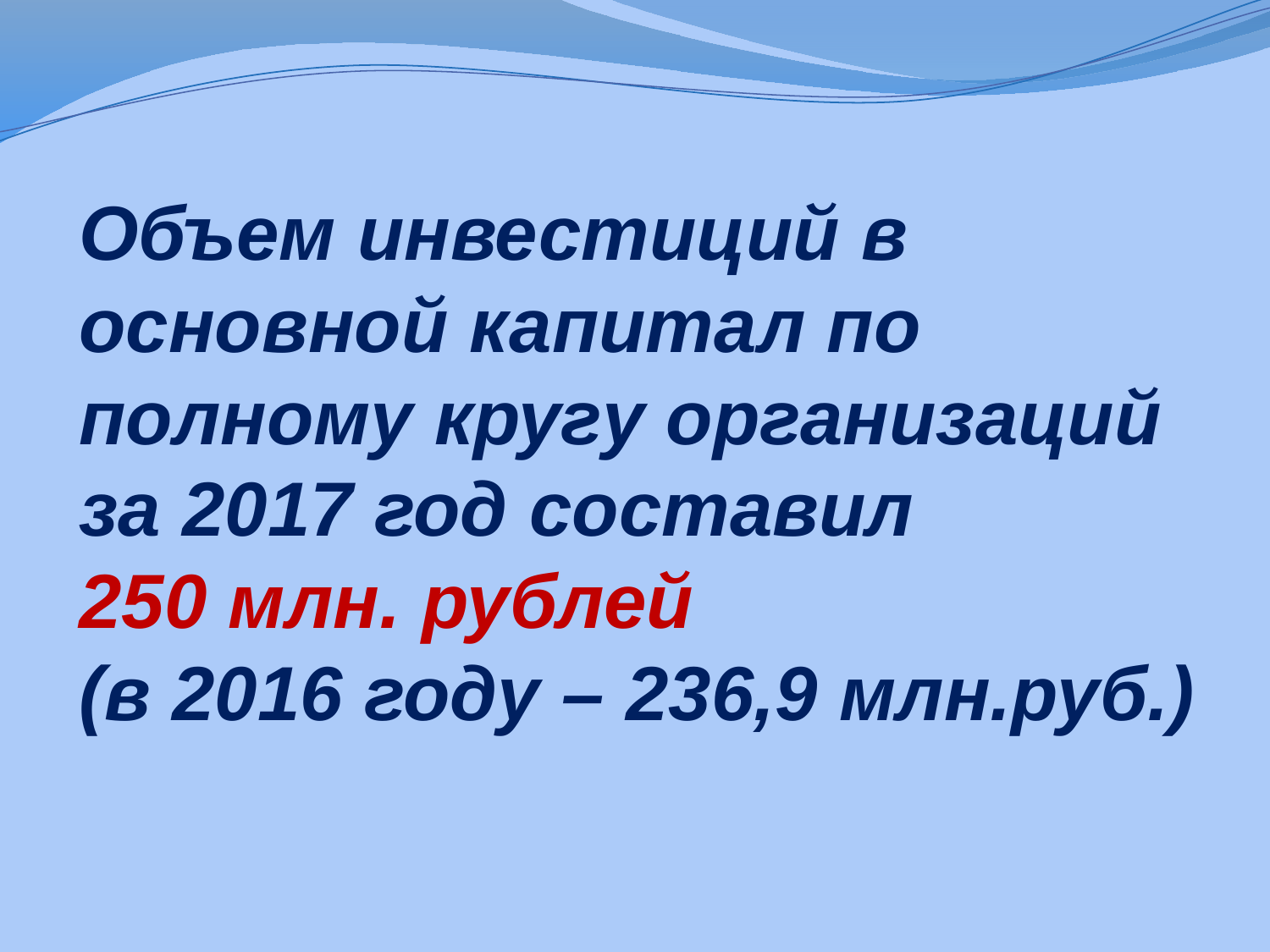

# Объем инвестиций в основной капитал по полному кругу организаций за 2017 год составил 250 млн. рублей (в 2016 году – 236,9 млн.руб.)